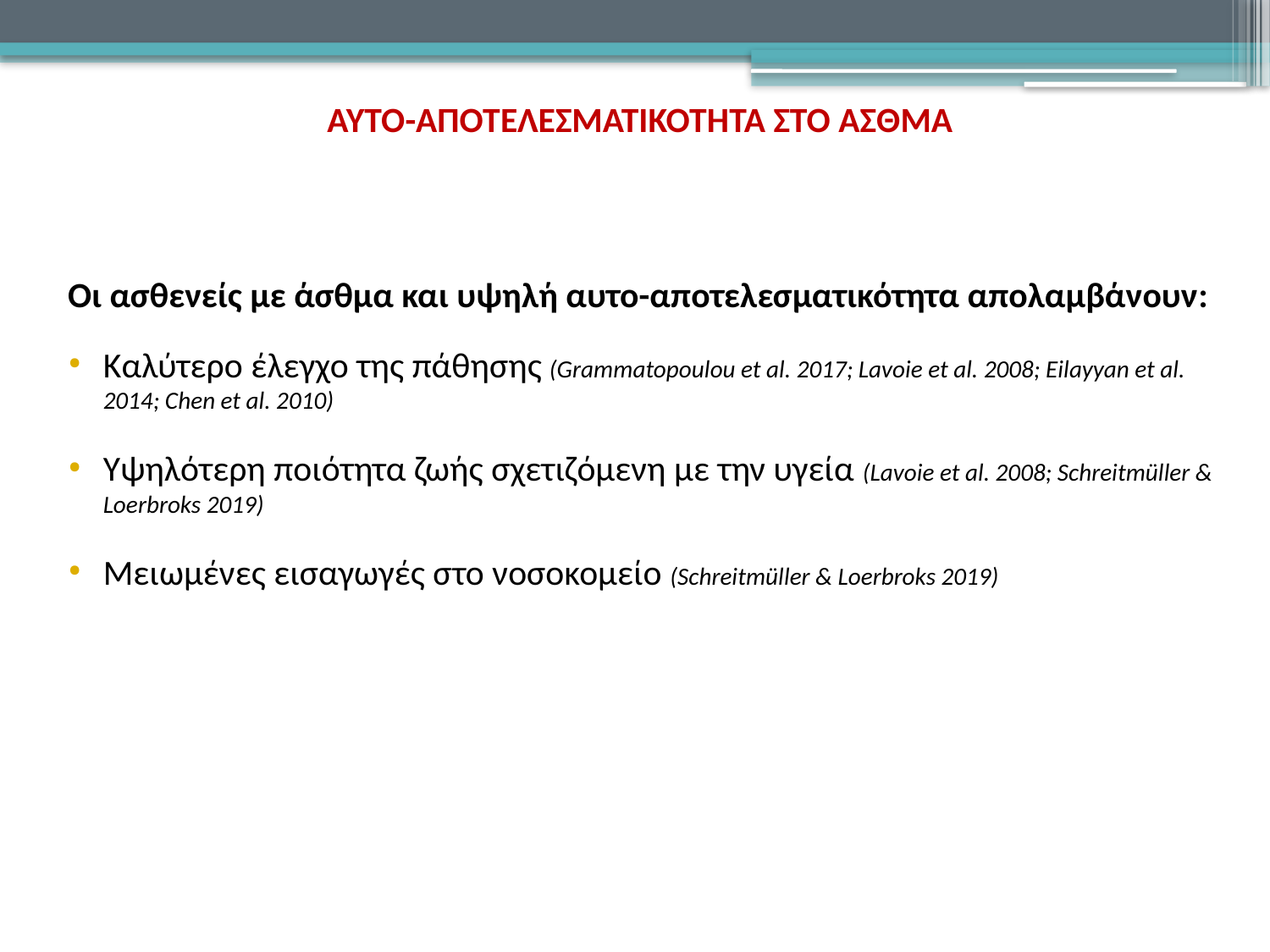

ΑΥΤΟ-ΑΠΟΤΕΛΕΣΜΑΤΙΚΟΤΗΤΑ ΣΤΟ ΑΣΘΜΑ
Οι ασθενείς με άσθμα και υψηλή αυτο-αποτελεσματικότητα απολαμβάνουν:

Καλύτερο έλεγχο της πάθησης (Grammatopoulou et al. 2017; Lavoie et al. 2008; Eilayyan et al. 2014; Chen et al. 2010)

Υψηλότερη ποιότητα ζωής σχετιζόμενη με την υγεία (Lavoie et al. 2008; Schreitmüller & Loerbroks 2019)

Μειωμένες εισαγωγές στο νοσοκομείο (Schreitmüller & Loerbroks 2019)